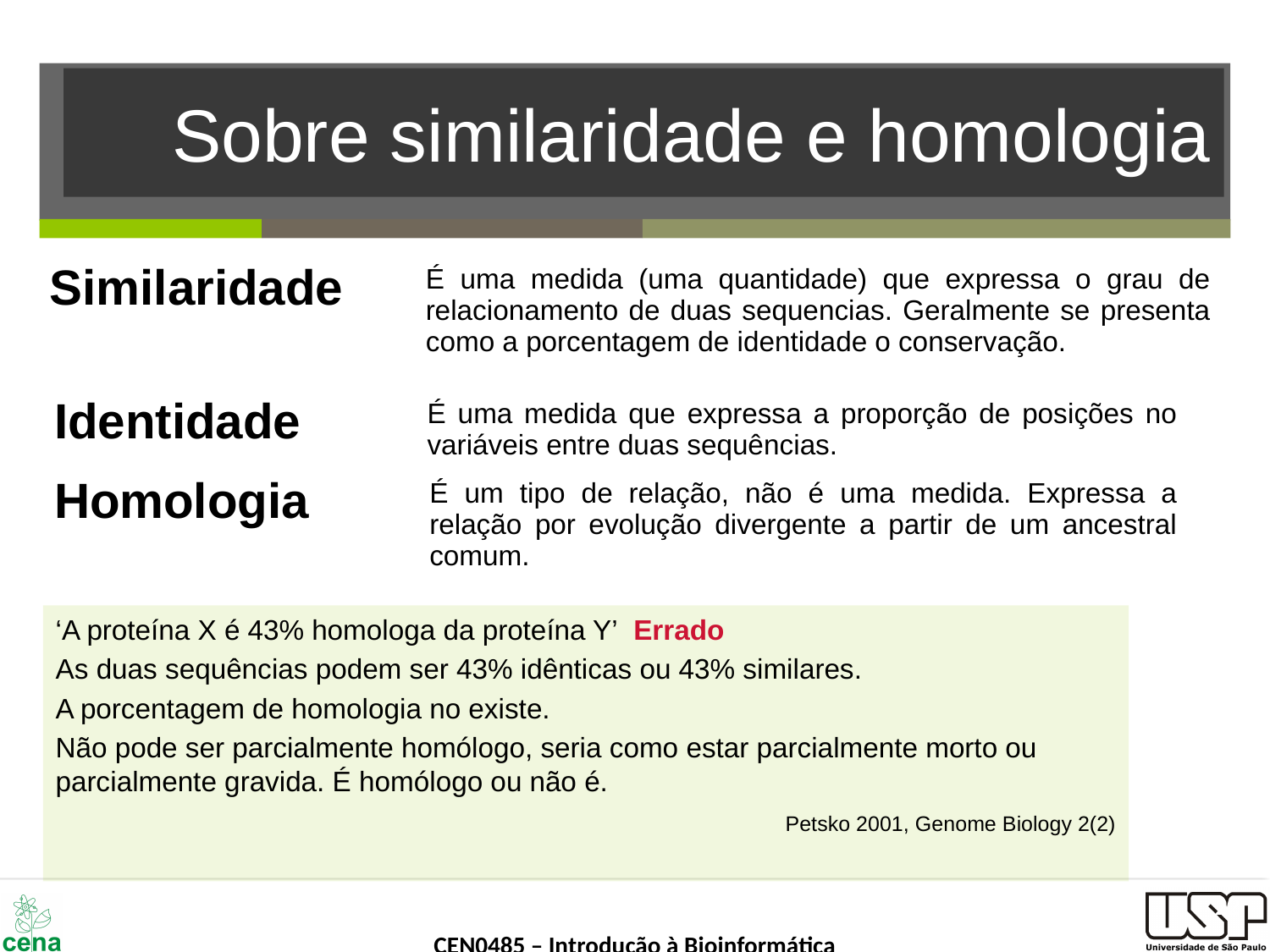

# Sobre similaridade e homologia
| Similaridade | É uma medida (uma quantidade) que expressa o grau de relacionamento de duas sequencias. Geralmente se presenta como a porcentagem de identidade o conservação. |
| --- | --- |
| Identidade | É uma medida que expressa a proporção de posições no variáveis entre duas sequências. |
| --- | --- |
| Homologia | É um tipo de relação, não é uma medida. Expressa a relação por evolução divergente a partir de um ancestral comum. |
| --- | --- |
‘A proteína X é 43% homologa da proteína Y’  Errado
As duas sequências podem ser 43% idênticas ou 43% similares.
A porcentagem de homologia no existe.
Não pode ser parcialmente homólogo, seria como estar parcialmente morto ou parcialmente gravida. É homólogo ou não é.
 Petsko 2001, Genome Biology 2(2)

22